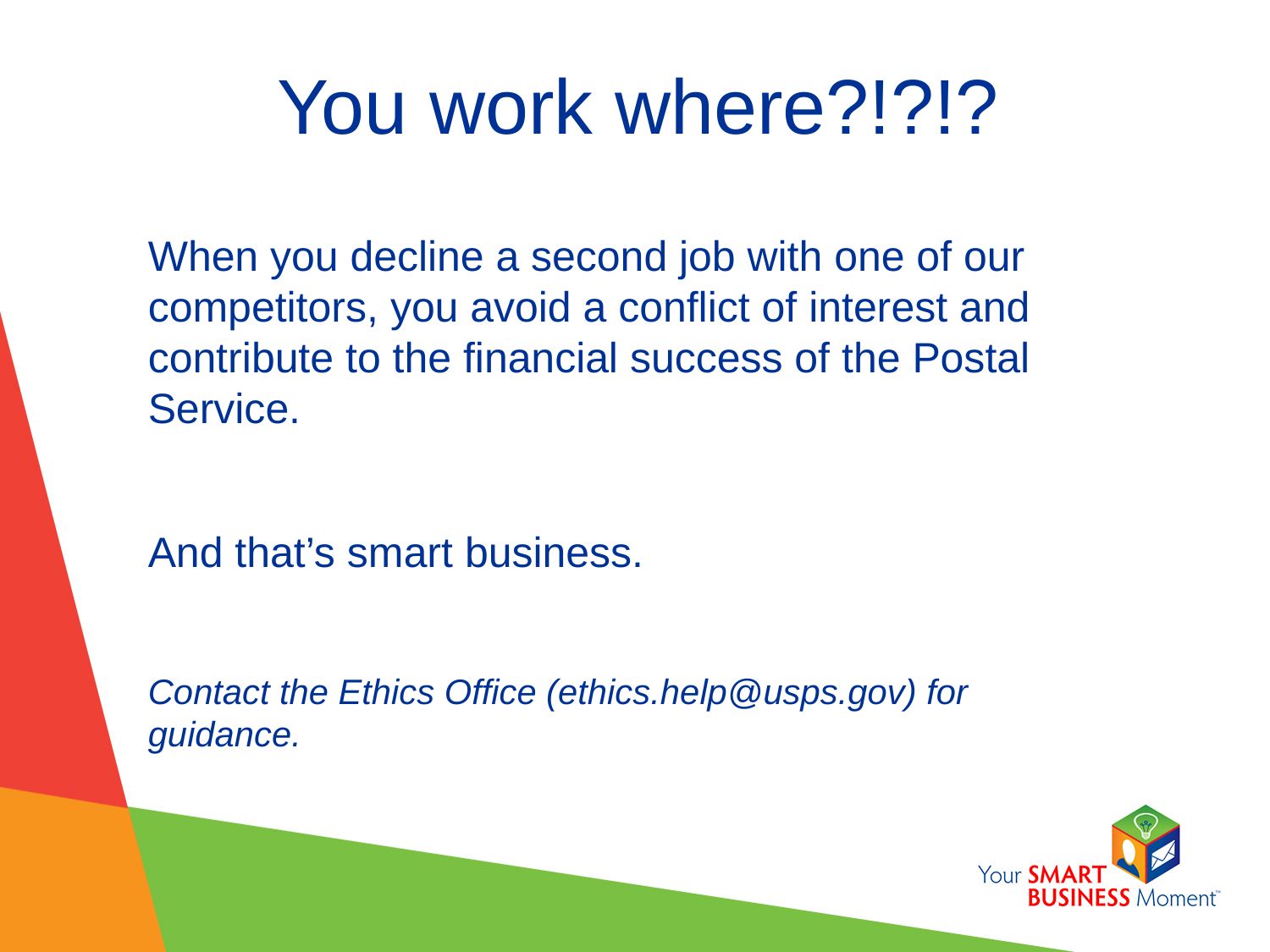

# You work where?!?!?

When you decline a second job with one of our competitors, you avoid a conflict of interest and contribute to the financial success of the Postal Service.

And that’s smart business.

Contact the Ethics Office (ethics.help@usps.gov) for guidance.